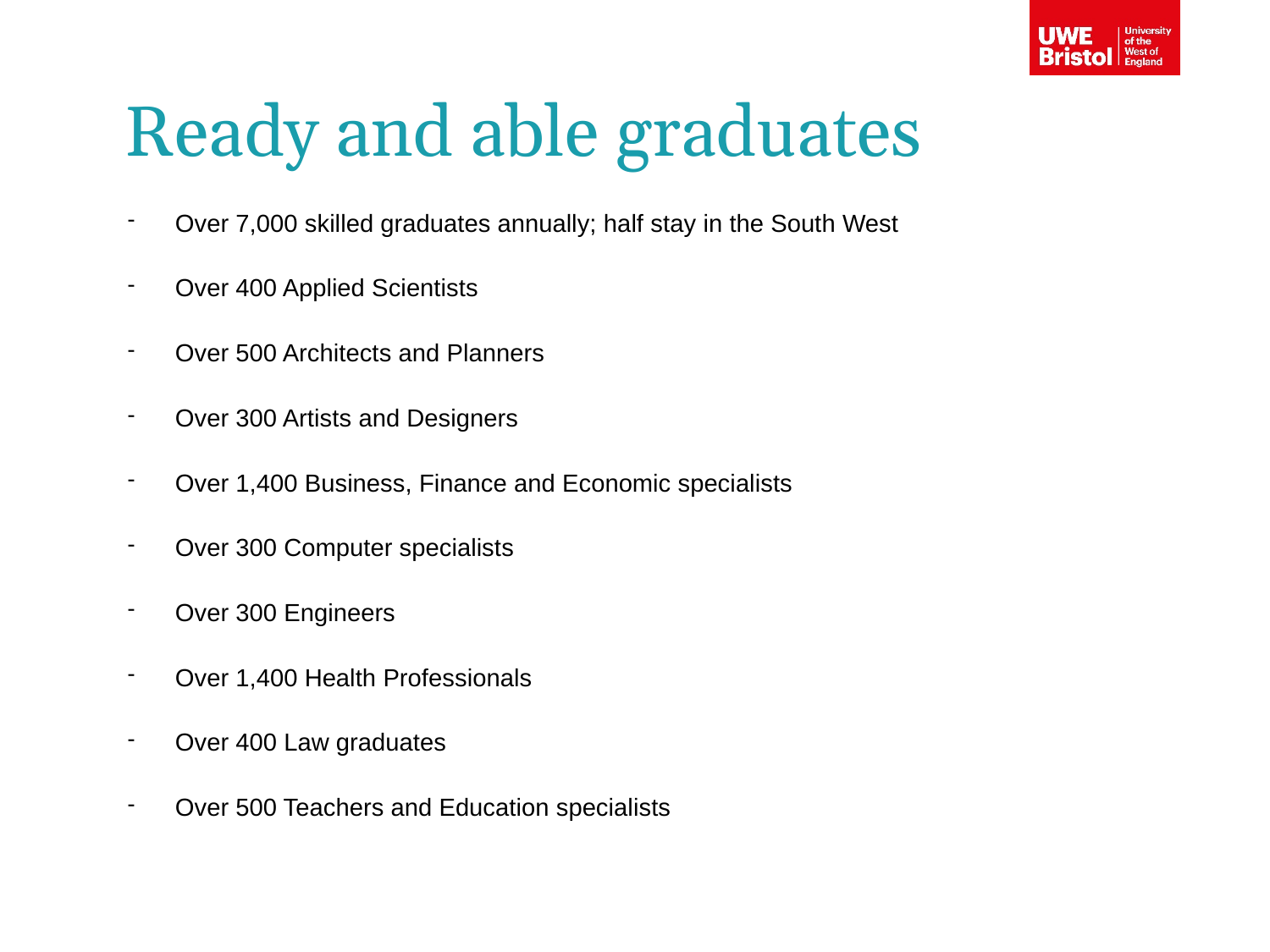

Ready and able graduates
Over 7,000 skilled graduates annually; half stay in the South West
Over 400 Applied Scientists
Over 500 Architects and Planners
Over 300 Artists and Designers
Over 1,400 Business, Finance and Economic specialists
Over 300 Computer specialists
Over 300 Engineers
Over 1,400 Health Professionals
Over 400 Law graduates
Over 500 Teachers and Education specialists